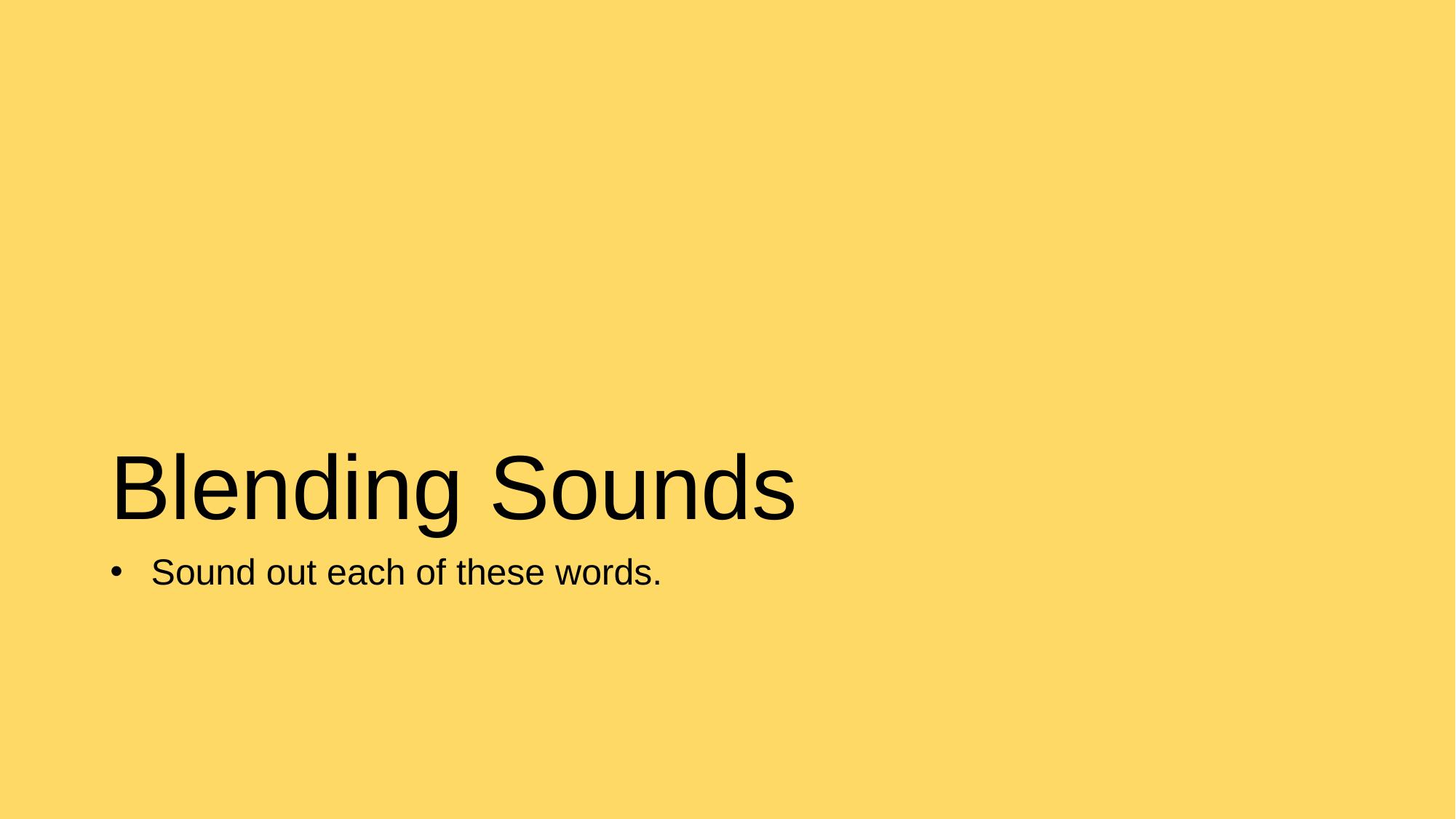

# Blending Sounds
Sound out each of these words.